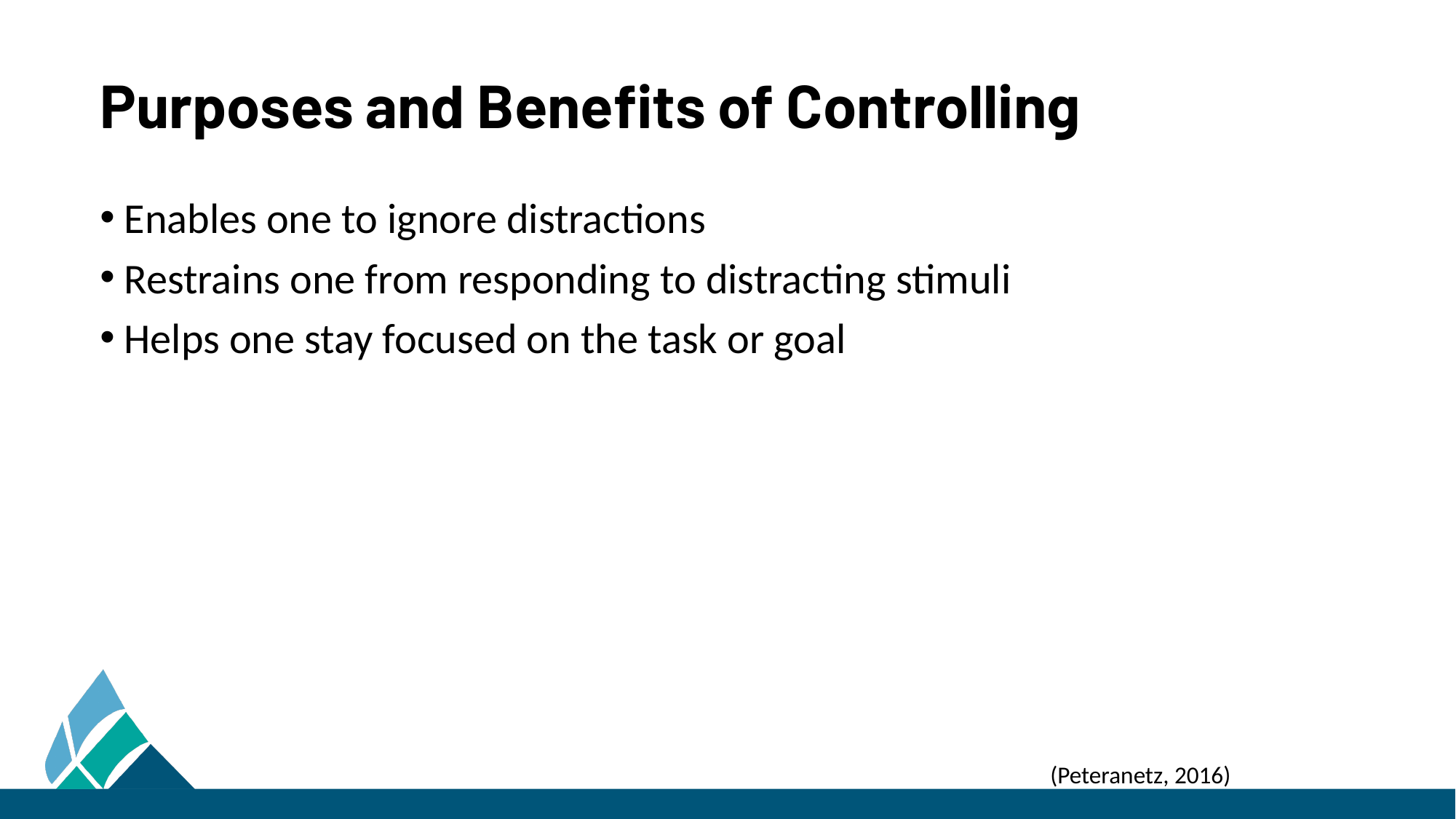

# Purposes and Benefits of Controlling
Enables one to ignore distractions
Restrains one from responding to distracting stimuli
Helps one stay focused on the task or goal

(Peteranetz, 2016)